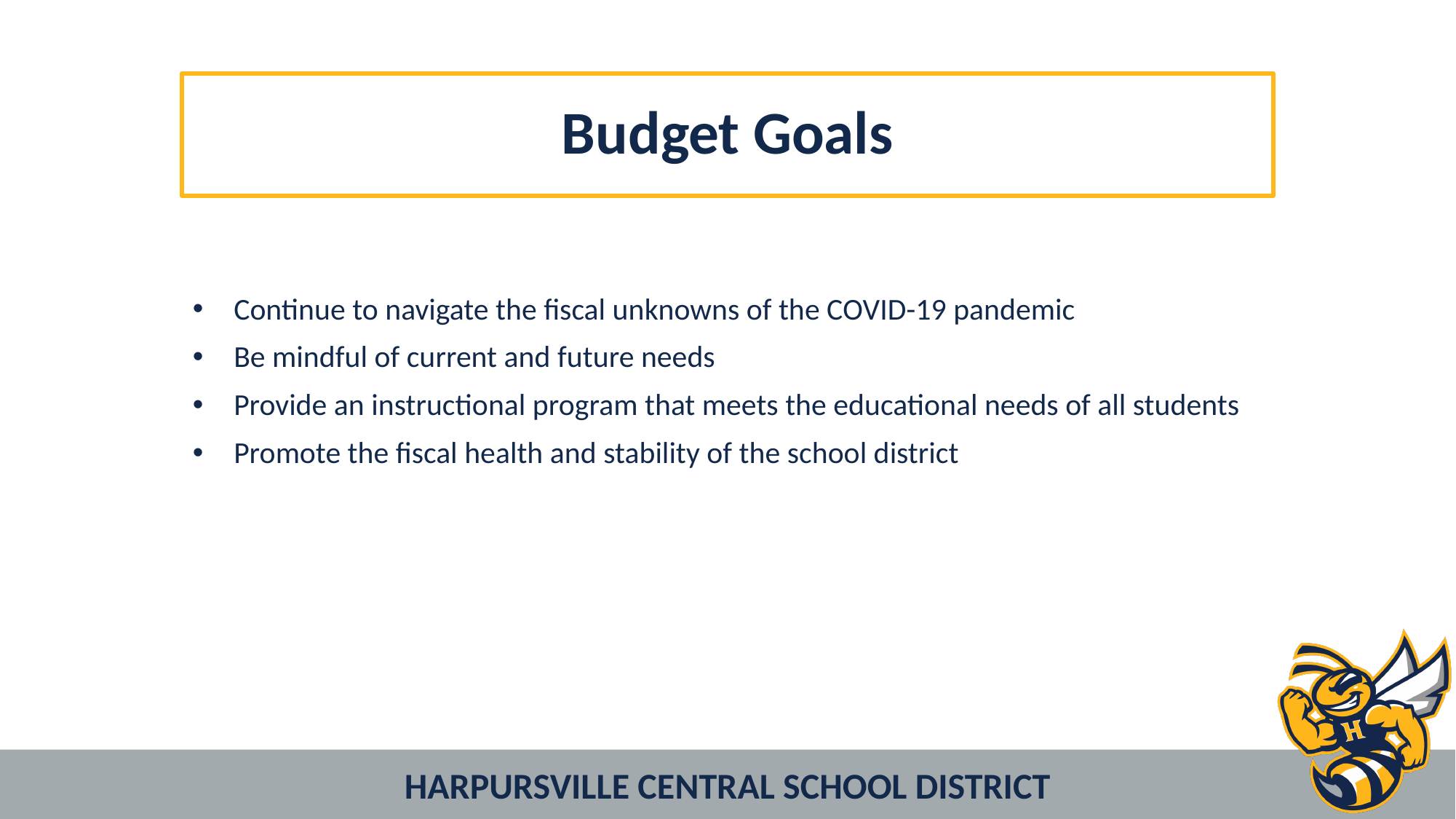

# Budget Goals
Continue to navigate the fiscal unknowns of the COVID-19 pandemic
Be mindful of current and future needs
Provide an instructional program that meets the educational needs of all students
Promote the fiscal health and stability of the school district